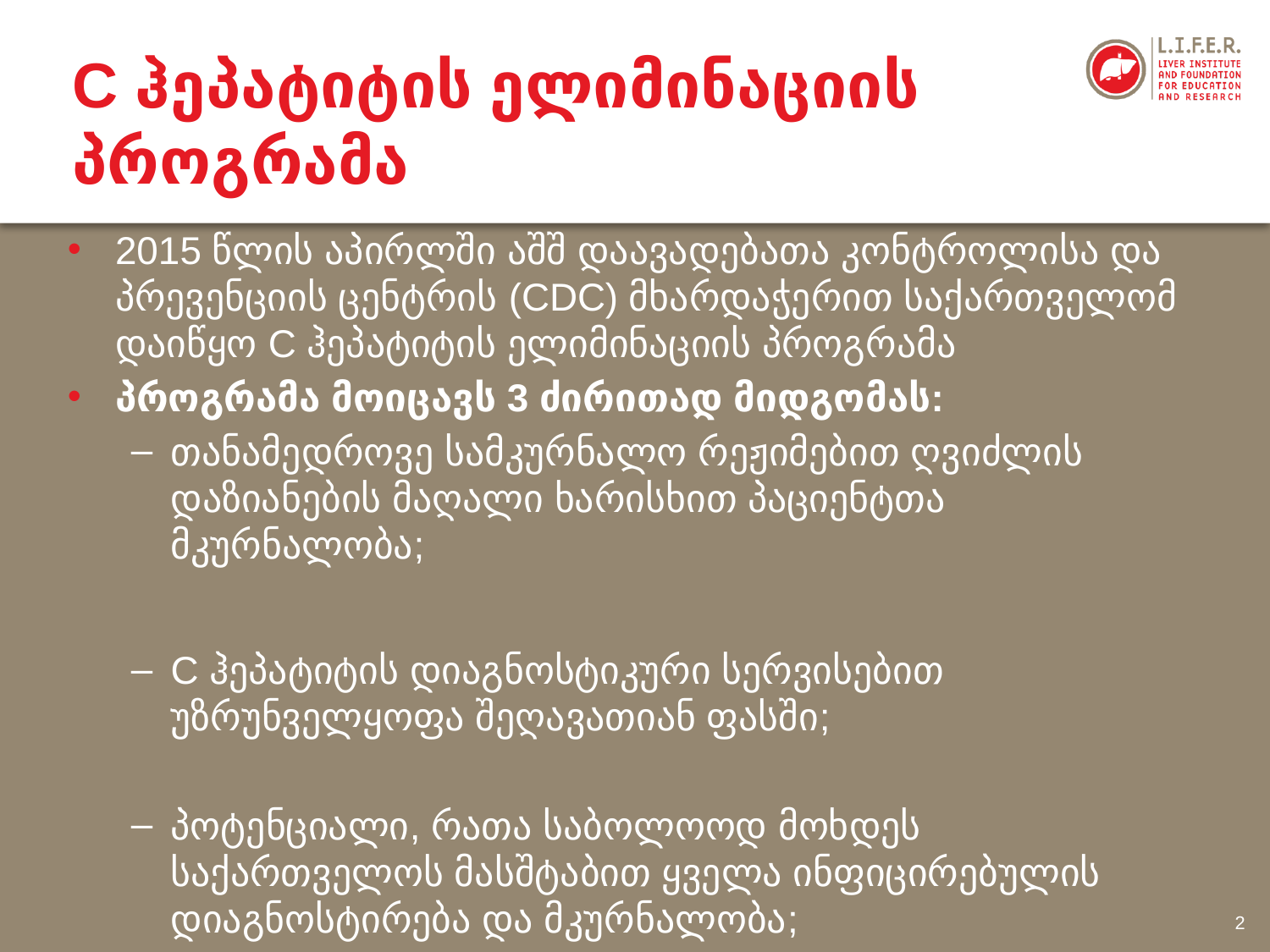

# C ჰეპატიტის ელიმინაციის პროგრამა
2015 წლის აპირლში აშშ დაავადებათა კონტროლისა და პრევენციის ცენტრის (CDC) მხარდაჭერით საქართველომ დაიწყო C ჰეპატიტის ელიმინაციის პროგრამა
პროგრამა მოიცავს 3 ძირითად მიდგომას:
თანამედროვე სამკურნალო რეჟიმებით ღვიძლის დაზიანების მაღალი ხარისხით პაციენტთა მკურნალობა;

C ჰეპატიტის დიაგნოსტიკური სერვისებით უზრუნველყოფა შეღავათიან ფასში;

პოტენციალი, რათა საბოლოოდ მოხდეს საქართველოს მასშტაბით ყველა ინფიცირებულის დიაგნოსტირება და მკურნალობა;
2